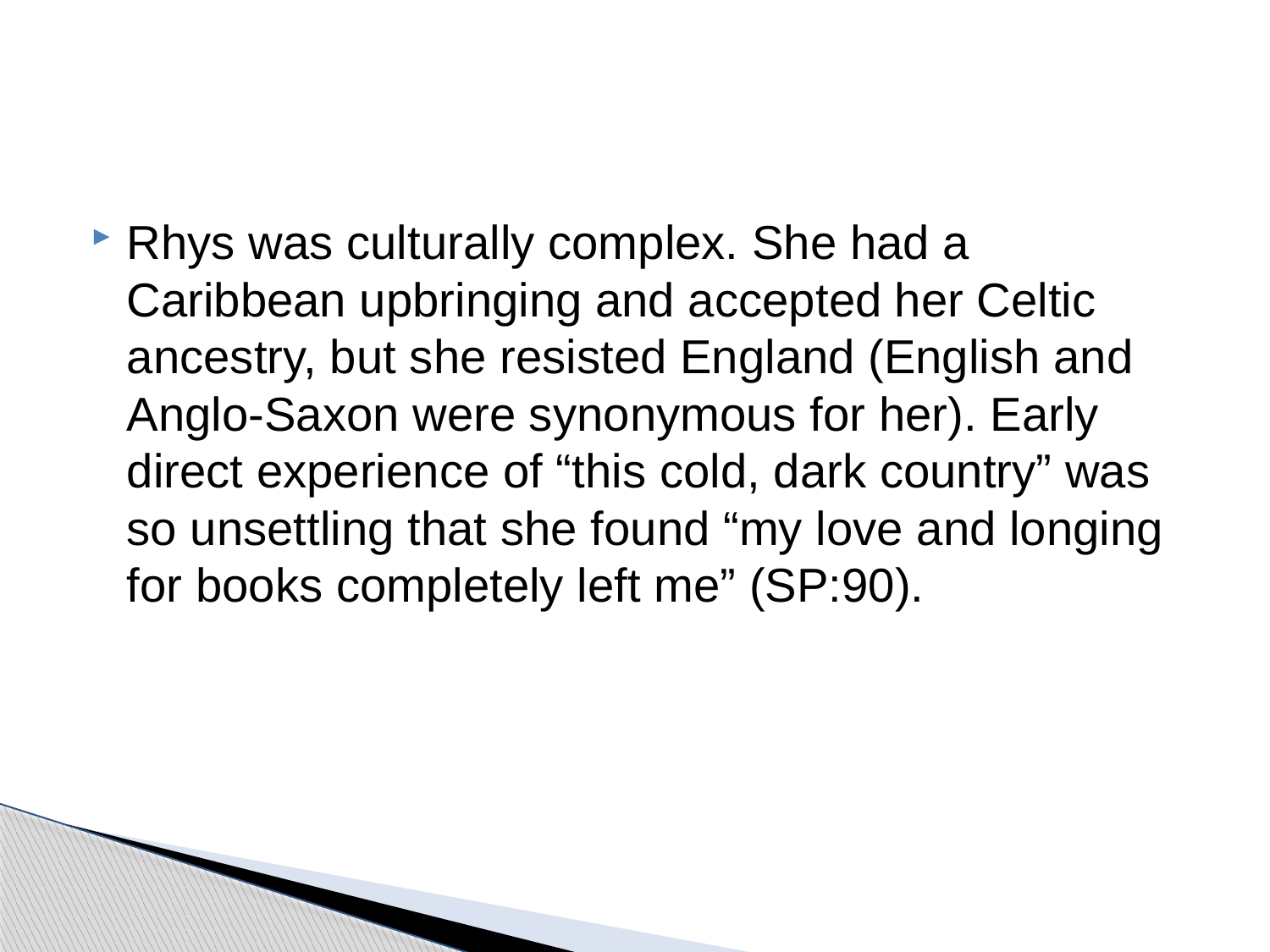

#
Rhys was culturally complex. She had a Caribbean upbringing and accepted her Celtic ancestry, but she resisted England (English and Anglo-Saxon were synonymous for her). Early direct experience of “this cold, dark country” was so unsettling that she found “my love and longing for books completely left me” (SP:90).